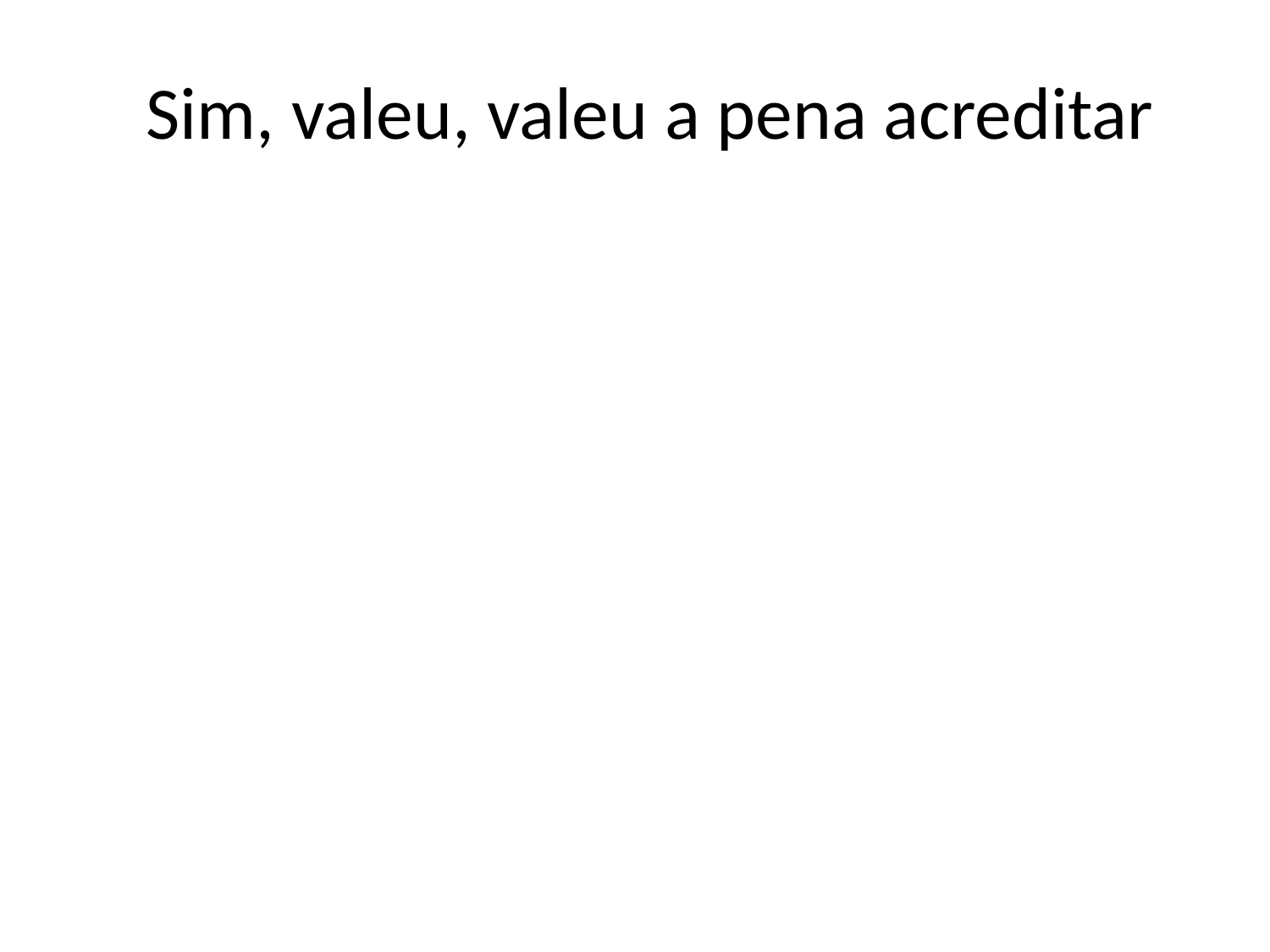

Sim, valeu, valeu a pena acreditar

#